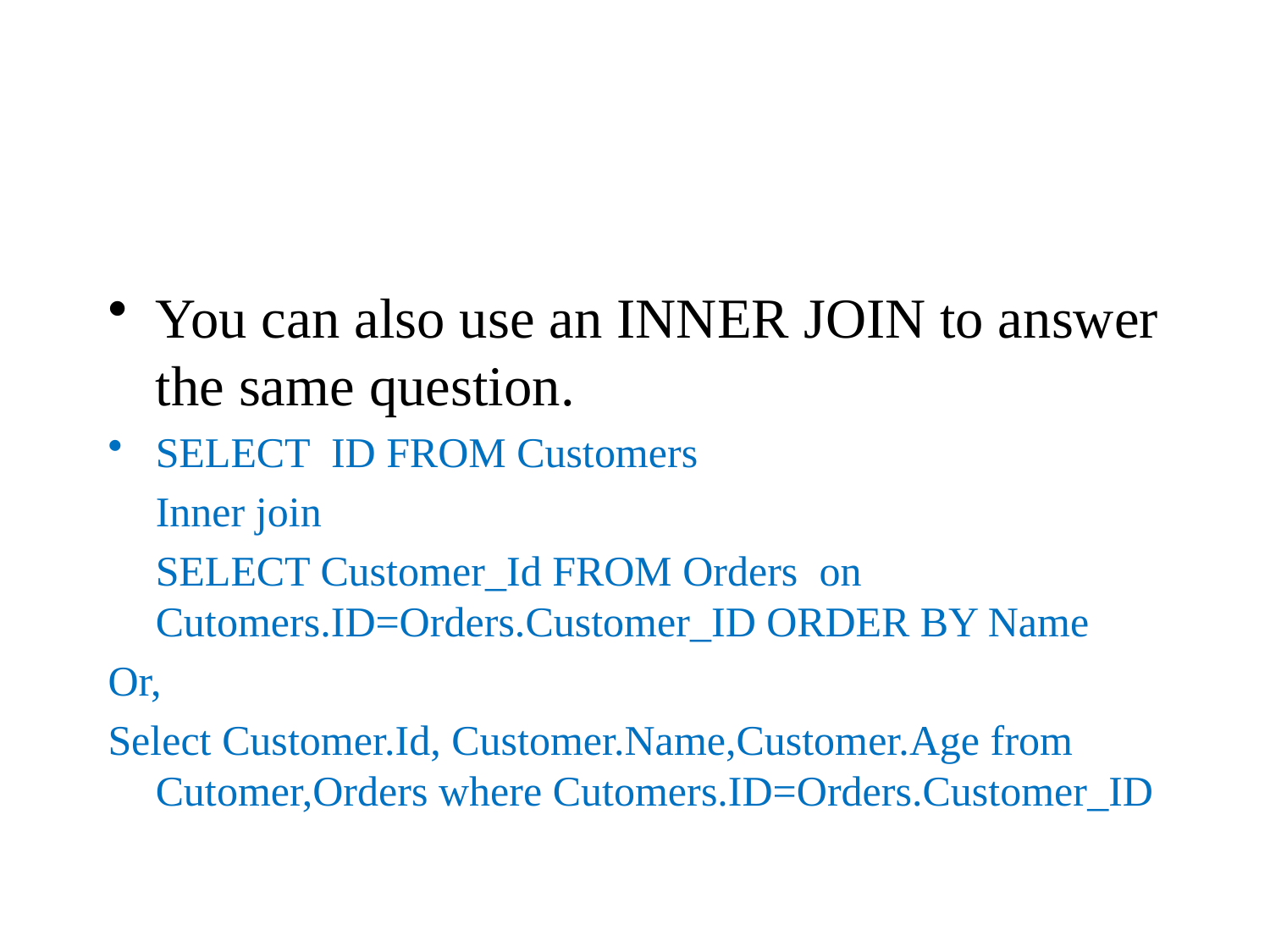

#
You can also use an INNER JOIN to answer the same question.
SELECT  ID FROM Customers
	Inner join
	SELECT Customer_Id FROM Orders  on  Cutomers.ID=Orders.Customer_ID ORDER BY Name
Or,
Select Customer.Id, Customer.Name,Customer.Age from Cutomer,Orders where Cutomers.ID=Orders.Customer_ID